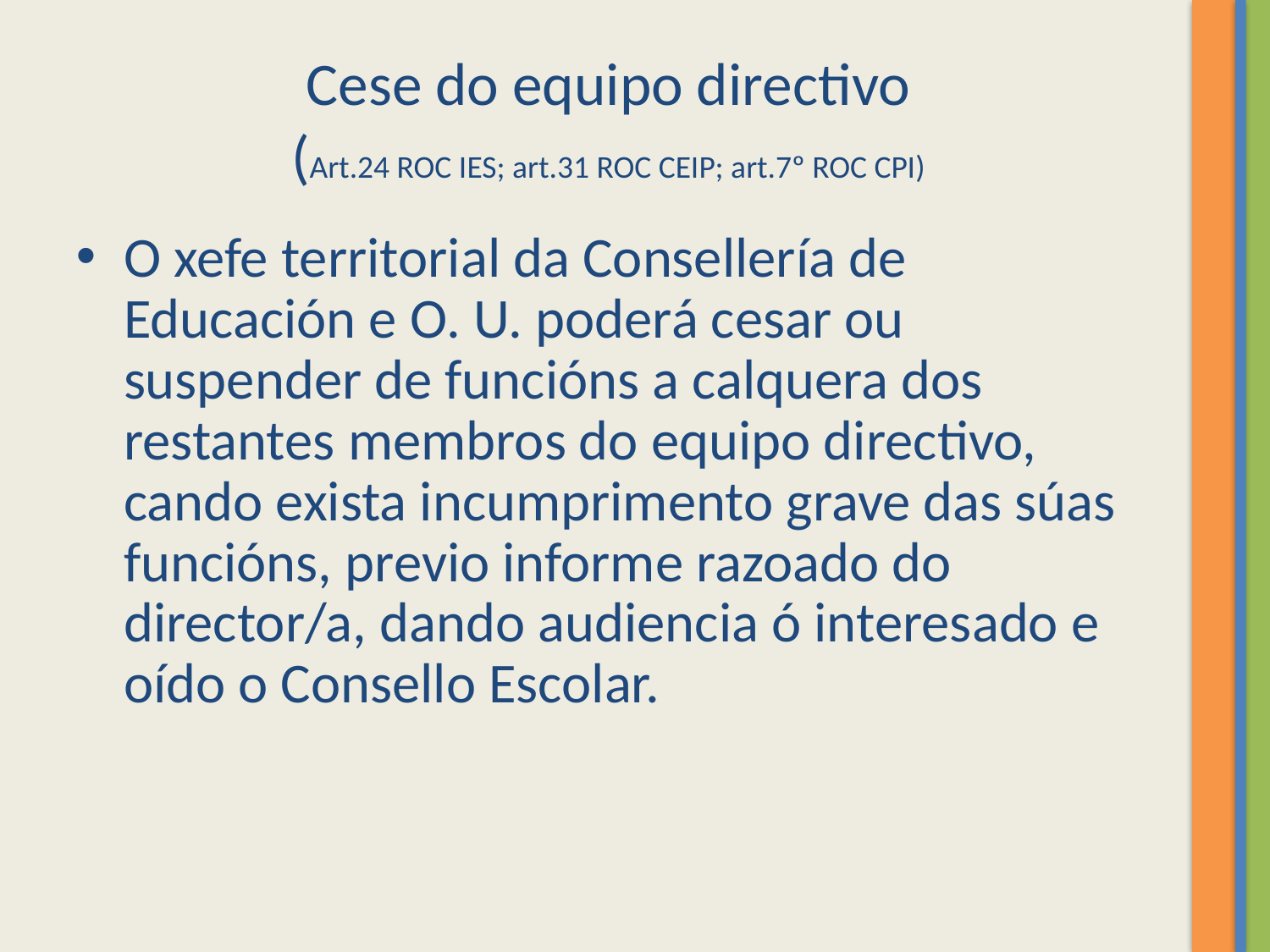

# Cese do equipo directivo (Art.24 ROC IES; art.31 ROC CEIP; art.7º ROC CPI)
O xefe territorial da Consellería de Educación e O. U. poderá cesar ou suspender de funcións a calquera dos restantes membros do equipo directivo, cando exista incumprimento grave das súas funcións, previo informe razoado do director/a, dando audiencia ó interesado e oído o Consello Escolar.